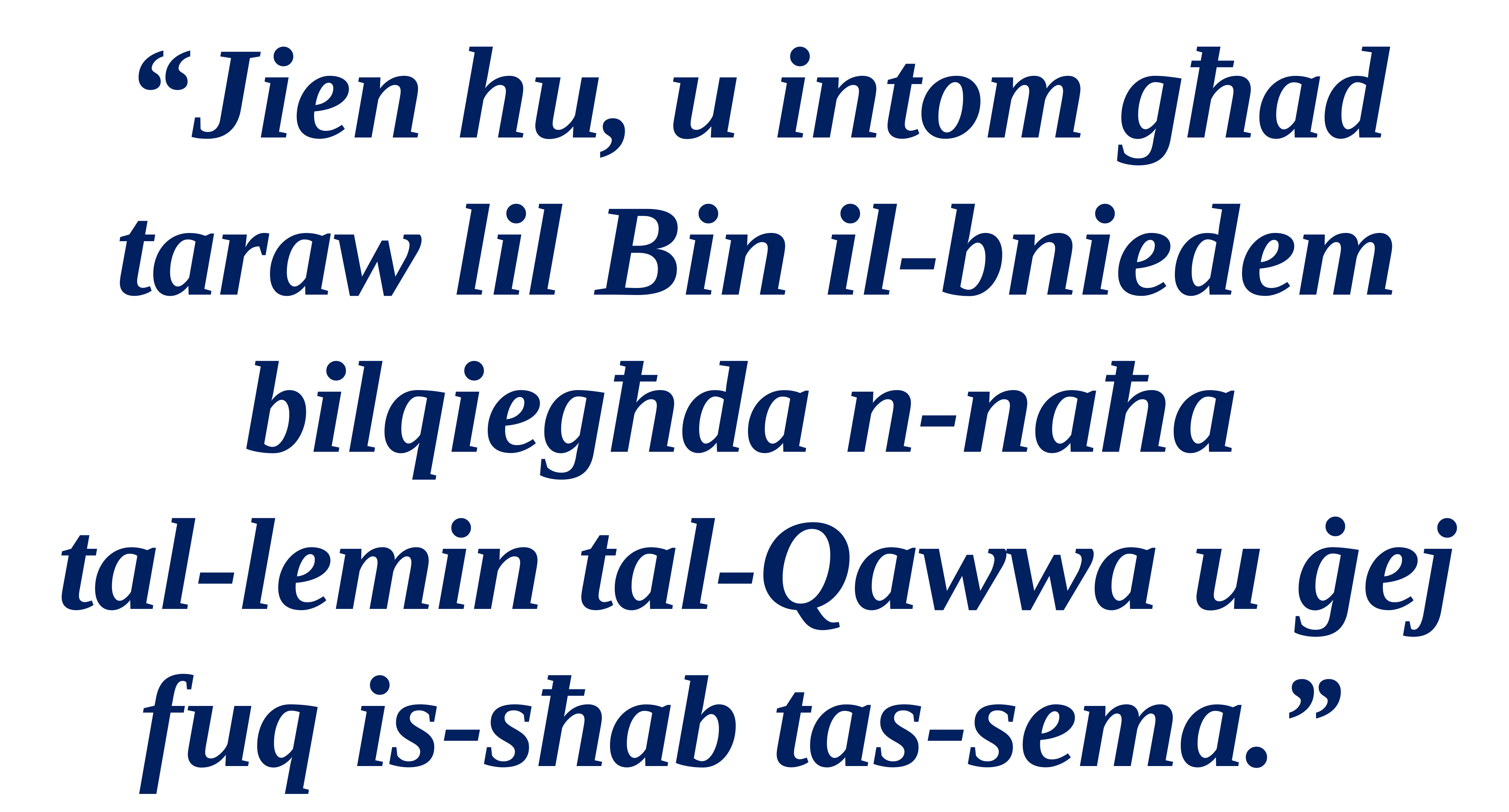

“Jien hu, u intom għad taraw lil Bin il-bniedem bilqiegħda n-naħa
tal-lemin tal-Qawwa u ġej fuq is-sħab tas-sema.”